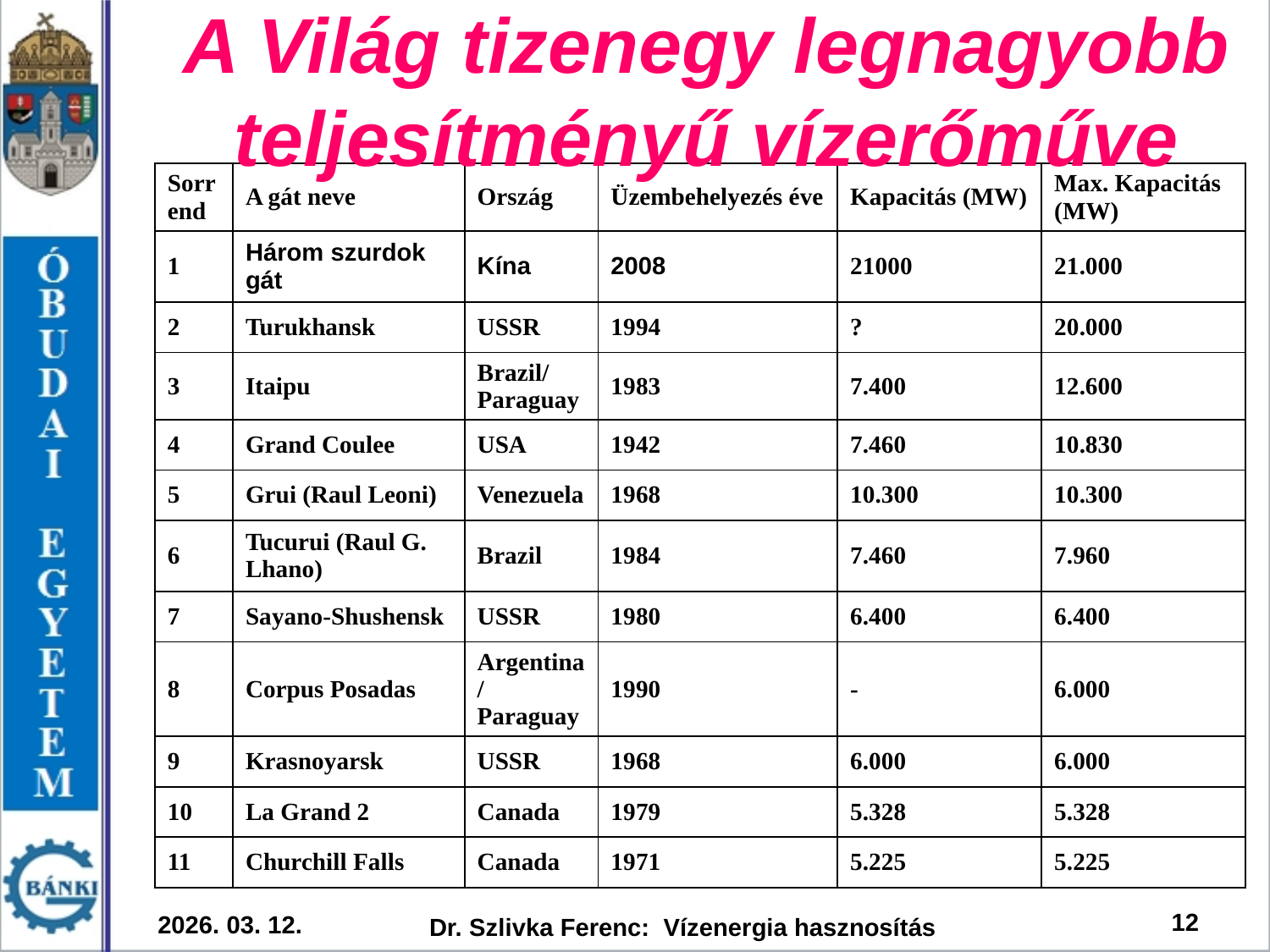

A Világ tizenegy legnagyobb teljesítményű vízerőműve
| Sorrend | A gát neve | Ország | Üzembehelyezés éve | Kapacitás (MW) | Max. Kapacitás (MW) |
| --- | --- | --- | --- | --- | --- |
| 1 | Három szurdok gát | Kína | 2008 | 21000 | 21.000 |
| 2 | Turukhansk | USSR | 1994 | ? | 20.000 |
| 3 | Itaipu | Brazil/Paraguay | 1983 | 7.400 | 12.600 |
| 4 | Grand Coulee | USA | 1942 | 7.460 | 10.830 |
| 5 | Grui (Raul Leoni) | Venezuela | 1968 | 10.300 | 10.300 |
| 6 | Tucurui (Raul G. Lhano) | Brazil | 1984 | 7.460 | 7.960 |
| 7 | Sayano-Shushensk | USSR | 1980 | 6.400 | 6.400 |
| 8 | Corpus Posadas | Argentina/Paraguay | 1990 | - | 6.000 |
| 9 | Krasnoyarsk | USSR | 1968 | 6.000 | 6.000 |
| 10 | La Grand 2 | Canada | 1979 | 5.328 | 5.328 |
| 11 | Churchill Falls | Canada | 1971 | 5.225 | 5.225 |
12
2026. 03. 12.
Dr. Szlivka Ferenc:  Vízenergia hasznosítás
,